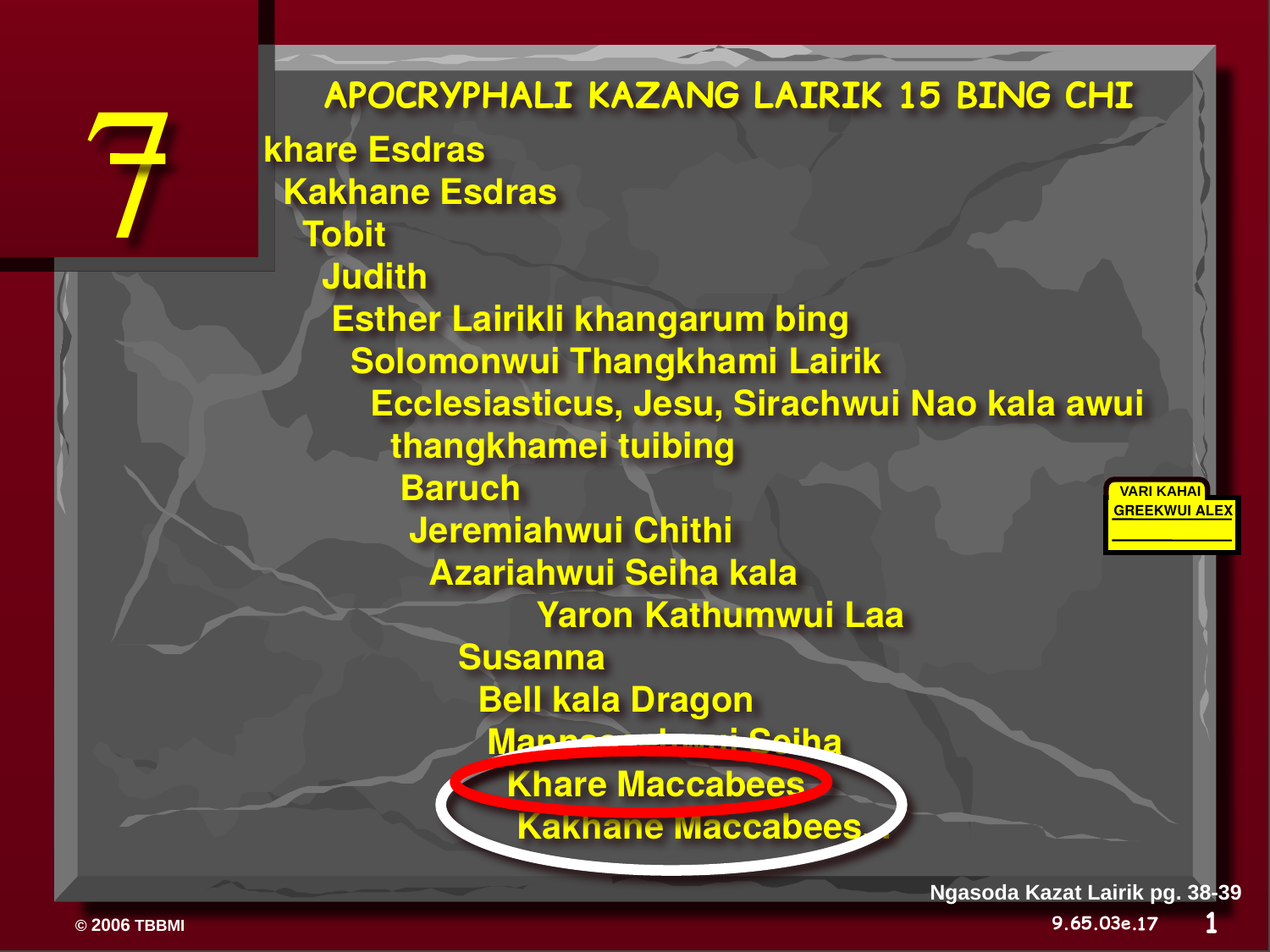

7

APOCRYPHALI KAZANG LAIRIK 15 BING CHI
khare Esdras
  Kakhane Esdras
    Tobit
      Judith
       Esther Lairikli khangarum bing
         Solomonwui Thangkhami Lairik
           Ecclesiasticus, Jesu, Sirachwui Nao kala awui
	thangkhamei tuibing
              Baruch
               Jeremiahwui Chithi
                 Azariahwui Seiha kala
	               Yaron Kathumwui Laa
                    Susanna
                      Bell kala Dragon
                       Mannassehwui Seiha
                         Khare Maccabees
                          Kakhane Maccabees...
VARI KAHAI

GREEKWUI ALEX

Ngasoda Kazat Lairik pg. 38-39
1
17